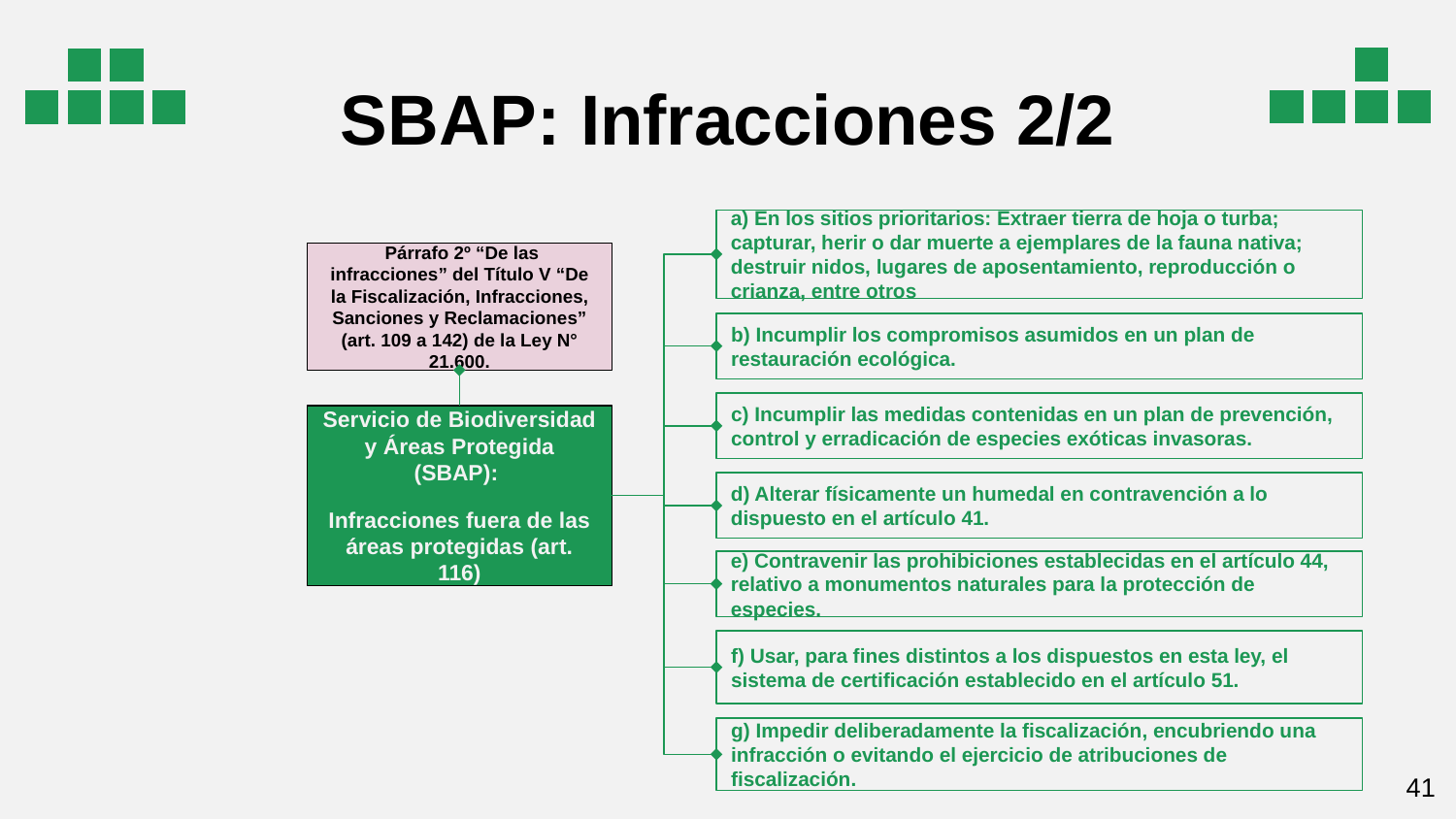

# SBAP: Infracciones 2/2
a) En los sitios prioritarios: Extraer tierra de hoja o turba; capturar, herir o dar muerte a ejemplares de la fauna nativa; destruir nidos, lugares de aposentamiento, reproducción o crianza, entre otros
 Párrafo 2º “De las infracciones” del Título V “De la Fiscalización, Infracciones, Sanciones y Reclamaciones” (art. 109 a 142) de la Ley N° 21.600.
b) Incumplir los compromisos asumidos en un plan de restauración ecológica.
c) Incumplir las medidas contenidas en un plan de prevención, control y erradicación de especies exóticas invasoras.
Servicio de Biodiversidad y Áreas Protegida (SBAP):
Infracciones fuera de las áreas protegidas (art. 116)
d) Alterar físicamente un humedal en contravención a lo dispuesto en el artículo 41.
e) Contravenir las prohibiciones establecidas en el artículo 44, relativo a monumentos naturales para la protección de especies.
f) Usar, para fines distintos a los dispuestos en esta ley, el sistema de certificación establecido en el artículo 51.
g) Impedir deliberadamente la fiscalización, encubriendo una infracción o evitando el ejercicio de atribuciones de fiscalización.
41